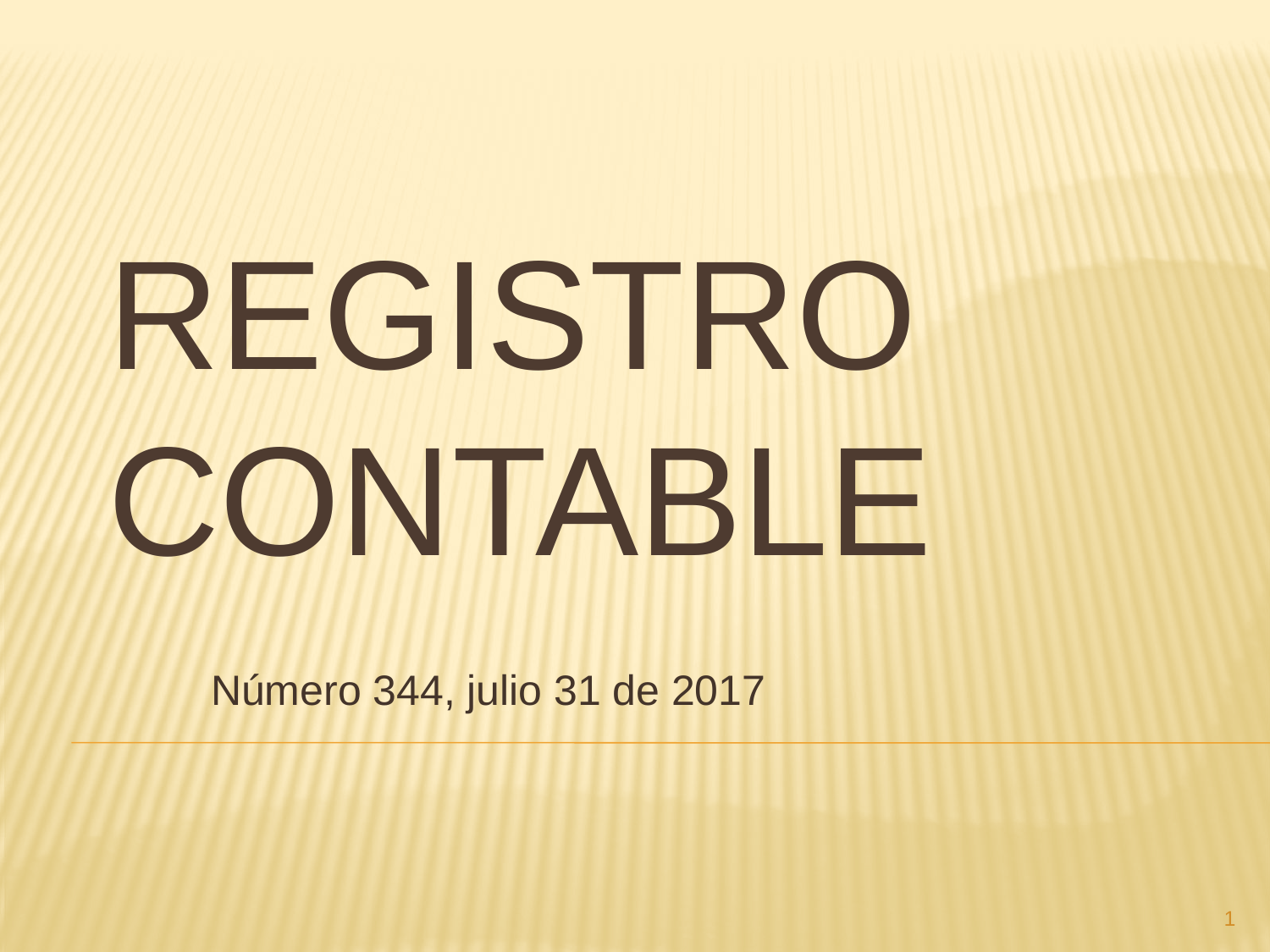

# Registro contable
Número 344, julio 31 de 2017
1